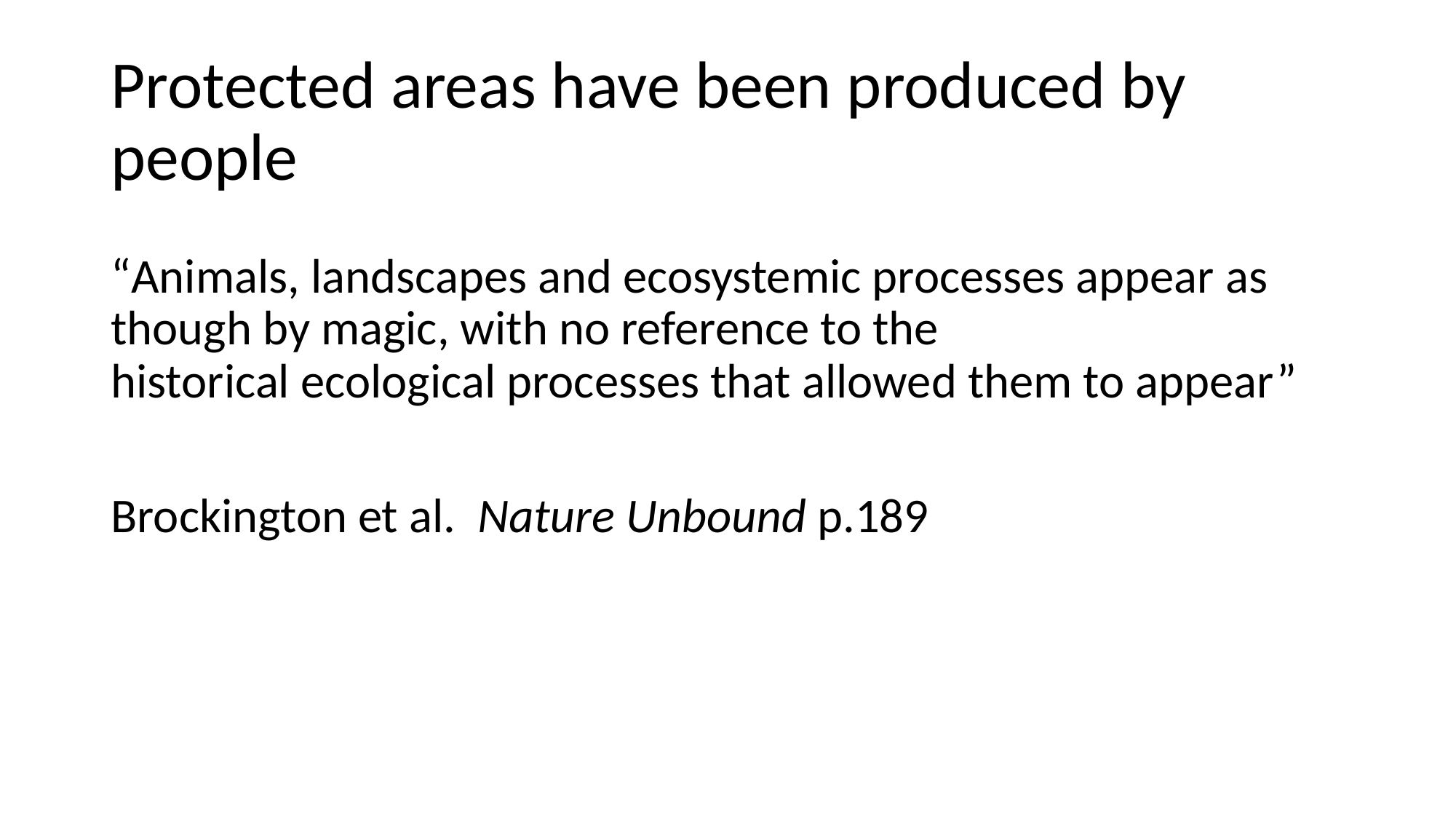

# Protected areas have been produced by people
“Animals, landscapes and ecosystemic processes appear as though by magic, with no reference to the
historical ecological processes that allowed them to appear”

Brockington et al.  Nature Unbound p.189